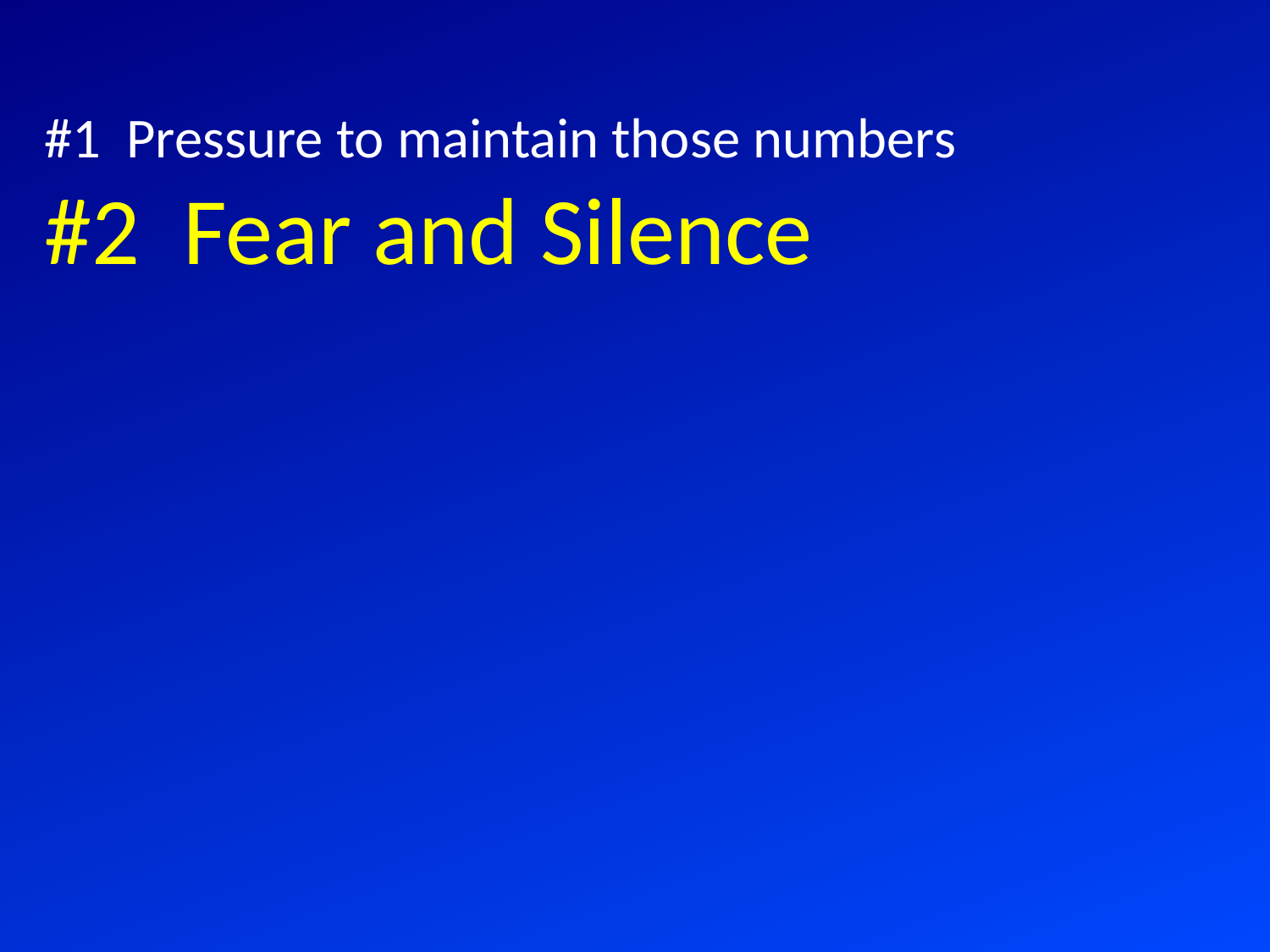

#1  Pressure to maintain those numbers
#2  Fear and Silence